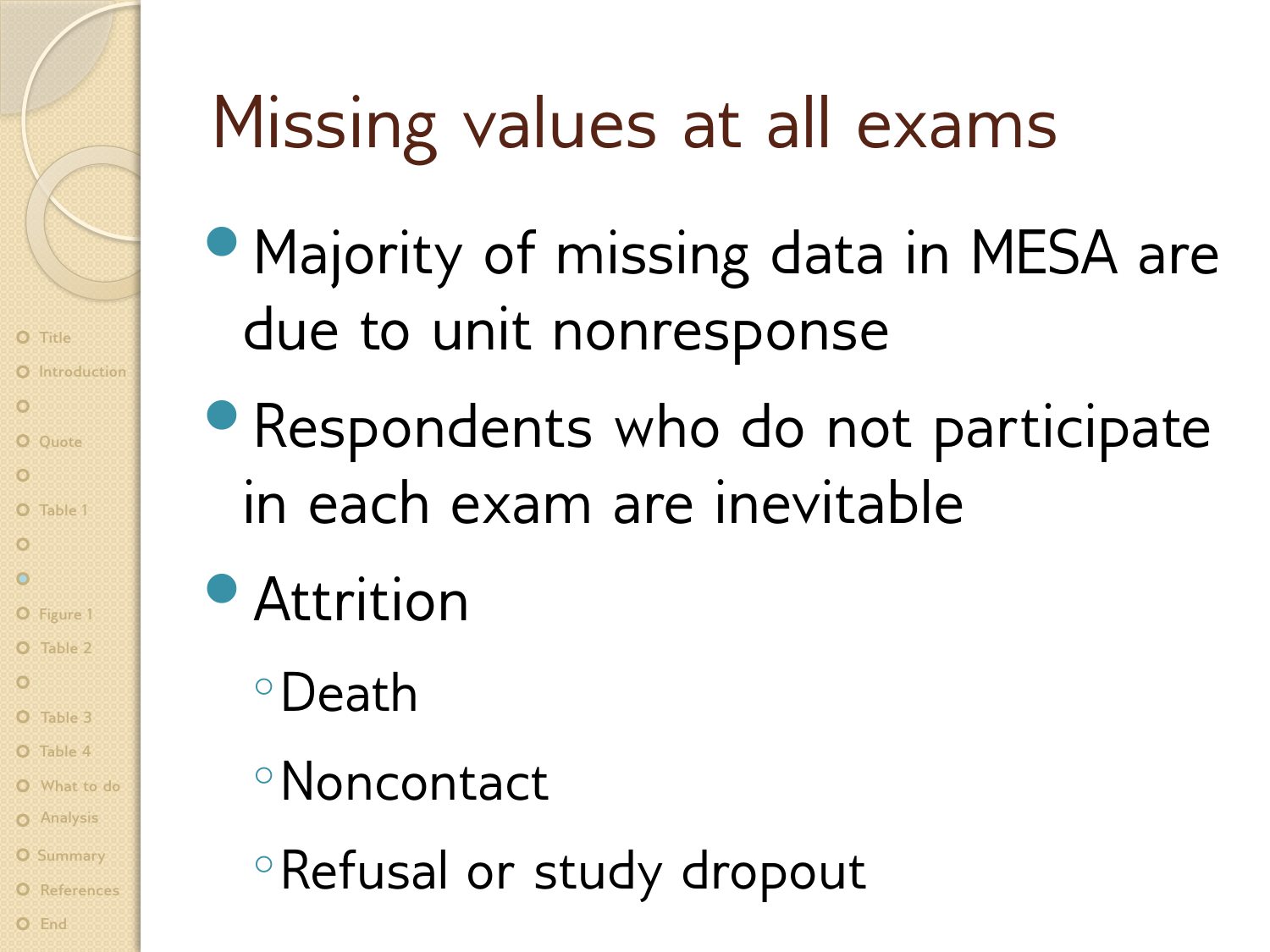

# Missing values at all exams
Majority of missing data in MESA are due to unit nonresponse
Respondents who do not participate in each exam are inevitable
Attrition
Death
Noncontact
Refusal or study dropout

Title

Introduction

Quote

Table 1

Figure 1

Table 2

Table 3

Table 4

What to do

Analysis

Summary

References

End